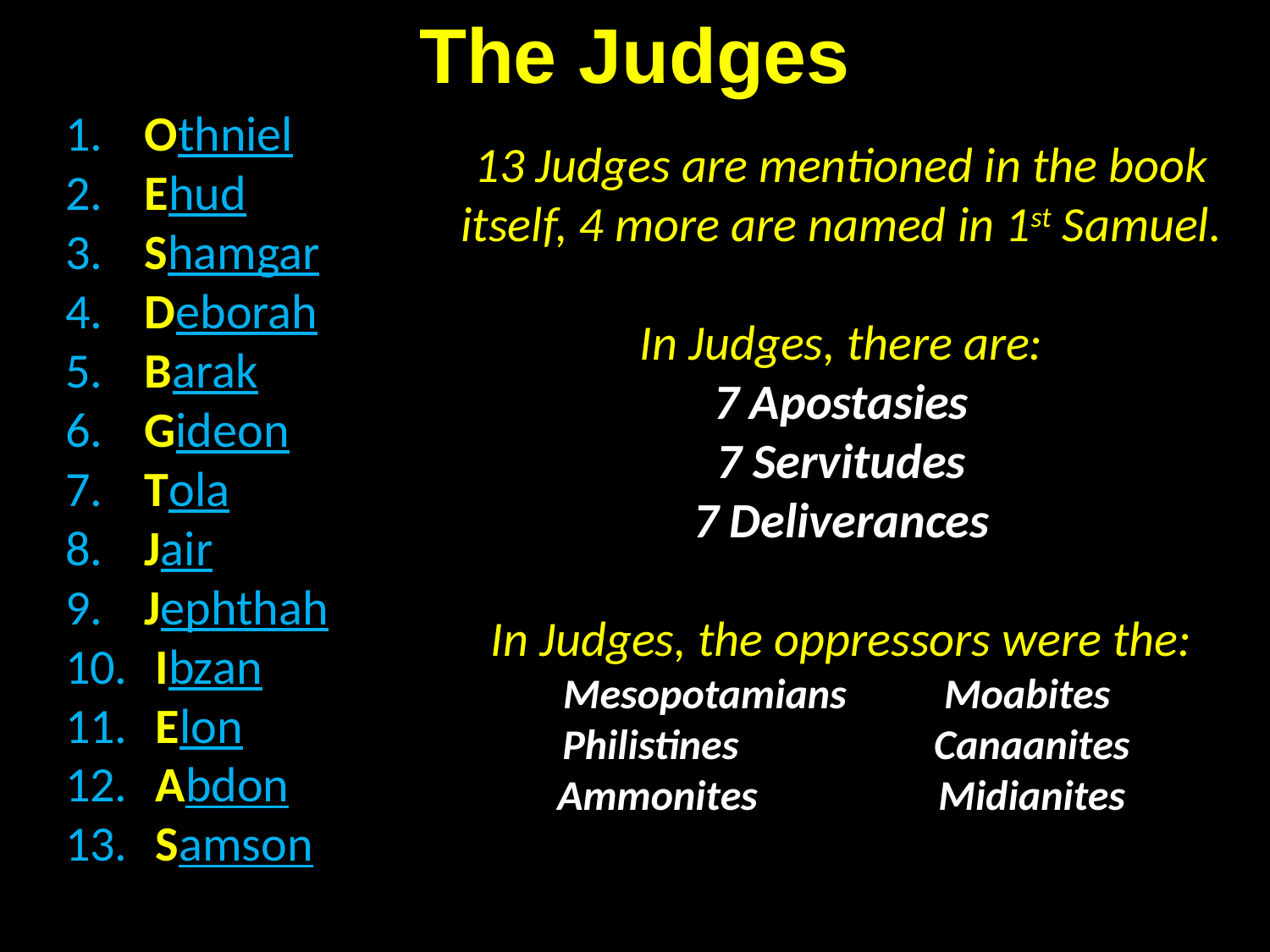

The Judges
1.	Othniel
2.	Ehud
3.	Shamgar
4.	Deborah
5.	Barak
6.	Gideon
7.	Tola
8.	Jair
9.	Jephthah
10.	 Ibzan
11.	 Elon
12.	 Abdon
13.	 Samson
13 Judges are mentioned in the book itself, 4 more are named in 1st Samuel.

In Judges, there are:
7 Apostasies
7 Servitudes
7 Deliverances

In Judges, the oppressors were the:
Mesopotamians	Moabites
 Philistines		Canaanites
Ammonites		Midianites